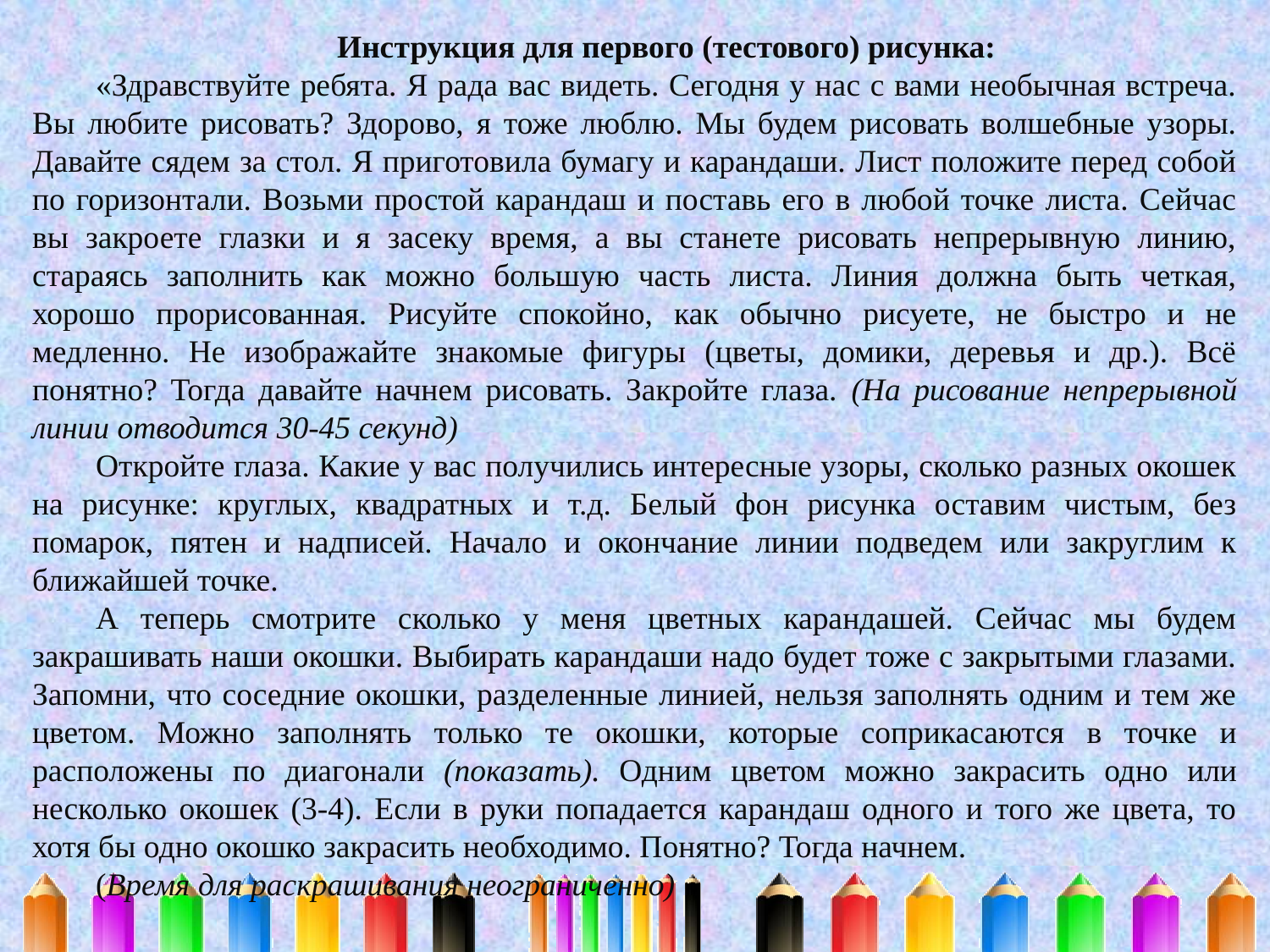

Инструкция для первого (тестового) рисунка:
«Здравствуйте ребята. Я рада вас видеть. Сегодня у нас с вами необычная встреча. Вы любите рисовать? Здорово, я тоже люблю. Мы будем рисовать волшебные узоры. Давайте сядем за стол. Я приготовила бумагу и карандаши. Лист положите перед собой по горизонтали. Возьми простой карандаш и поставь его в любой точке листа. Сейчас вы закроете глазки и я засеку время, а вы станете рисовать непрерывную линию, стараясь заполнить как можно большую часть листа. Линия должна быть четкая, хорошо прорисованная. Рисуйте спокойно, как обычно рисуете, не быстро и не медленно. Не изображайте знакомые фигуры (цветы, домики, деревья и др.). Всё понятно? Тогда давайте начнем рисовать. Закройте глаза. (На рисование непрерывной линии отводится 30-45 секунд)
Откройте глаза. Какие у вас получились интересные узоры, сколько разных окошек на рисунке: круглых, квадратных и т.д. Белый фон рисунка оставим чистым, без помарок, пятен и надписей. Начало и окончание линии подведем или закруглим к ближайшей точке.
А теперь смотрите сколько у меня цветных карандашей. Сейчас мы будем закрашивать наши окошки. Выбирать карандаши надо будет тоже с закрытыми глазами. Запомни, что соседние окошки, разделенные линией, нельзя заполнять одним и тем же цветом. Можно заполнять только те окошки, которые соприкасаются в точке и расположены по диагонали (показать). Одним цветом можно закрасить одно или несколько окошек (3-4). Если в руки попадается карандаш одного и того же цвета, то хотя бы одно окошко закрасить необходимо. Понятно? Тогда начнем.
(Время для раскрашивания неограниченно)